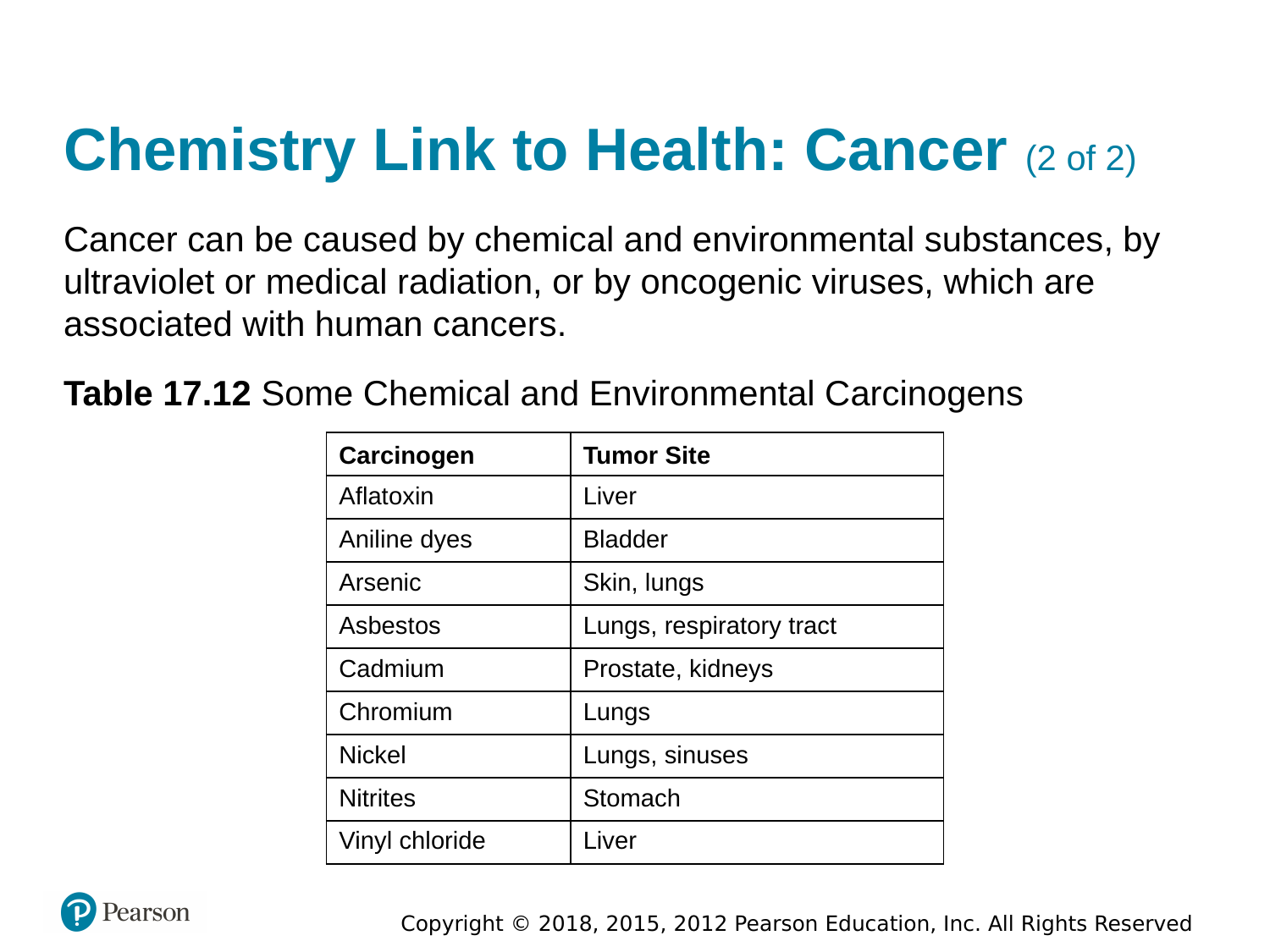

# Chemistry Link to Health: Cancer (2 of 2)
Cancer can be caused by chemical and environmental substances, by ultraviolet or medical radiation, or by oncogenic viruses, which are associated with human cancers.
Table 17.12 Some Chemical and Environmental Carcinogens
| Carcinogen | Tumor Site |
| --- | --- |
| Aflatoxin | Liver |
| Aniline dyes | Bladder |
| Arsenic | Skin, lungs |
| Asbestos | Lungs, respiratory tract |
| Cadmium | Prostate, kidneys |
| Chromium | Lungs |
| Nickel | Lungs, sinuses |
| Nitrites | Stomach |
| Vinyl chloride | Liver |